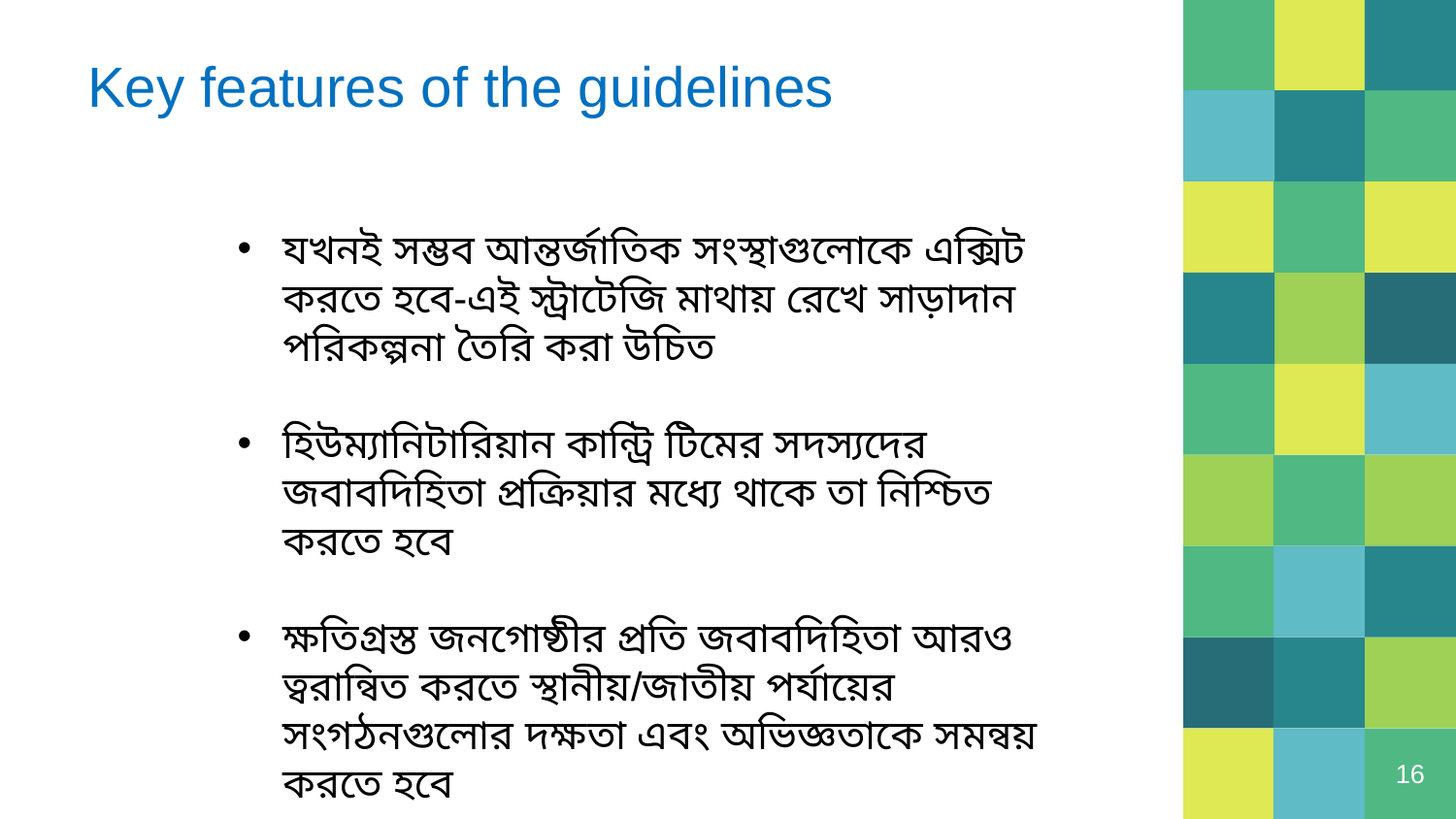

# Key features of the guidelines
যখনই সম্ভব আন্তর্জাতিক সংস্থাগুলোকে এক্সিট করতে হবে-এই স্ট্রাটেজি মাথায় রেখে সাড়াদান পরিকল্পনা তৈরি করা উচিত

হিউম্যানিটারিয়ান কান্ট্রি টিমের সদস্যদের জবাবদিহিতা প্রক্রিয়ার মধ্যে থাকে তা নিশ্চিত করতে হবে

ক্ষতিগ্রস্ত জনগোষ্ঠীর প্রতি জবাবদিহিতা আরও ত্বরান্বিত করতে স্থানীয়/জাতীয় পর্যায়ের সংগঠনগুলোর দক্ষতা এবং অভিজ্ঞতাকে সমন্বয় করতে হবে
16